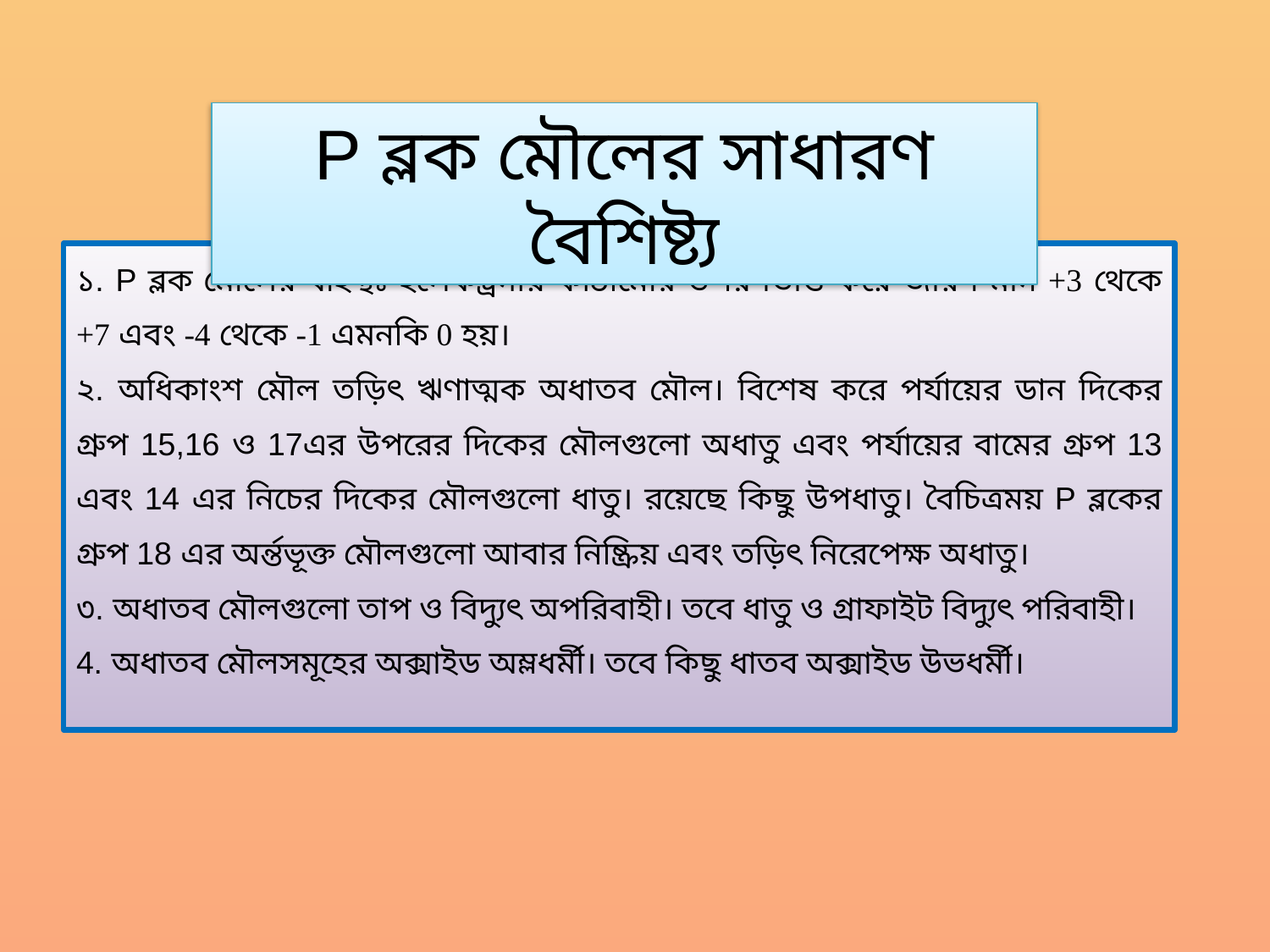

P ব্লক মৌলের সাধারণ বৈশিষ্ট্য
১. P ব্লক মৌলের বহিস্থঃ ইলেকট্রনীয় কাঠামোর উপর ভিত্তি করে জারণ মান +3 থেকে +7 এবং -4 থেকে -1 এমনকি 0 হয়।
২. অধিকাংশ মৌল তড়িৎ ঋণাত্মক অধাতব মৌল। বিশেষ করে পর্যায়ের ডান দিকের গ্রুপ 15,16 ও 17এর উপরের দিকের মৌলগুলো অধাতু এবং পর্যায়ের বামের গ্রুপ 13 এবং 14 এর নিচের দিকের মৌলগুলো ধাতু। রয়েছে কিছু উপধাতু। বৈচিত্রময় P ব্লকের গ্রুপ 18 এর অর্ন্তভূক্ত মৌলগুলো আবার নিষ্ক্রিয় এবং তড়িৎ নিরেপেক্ষ অধাতু।
৩. অধাতব মৌলগুলো তাপ ও বিদ্যুৎ অপরিবাহী। তবে ধাতু ও গ্রাফাইট বিদ্যুৎ পরিবাহী।
4. অধাতব মৌলসমূহের অক্সাইড অম্লধর্মী। তবে কিছু ধাতব অক্সাইড উভধর্মী।